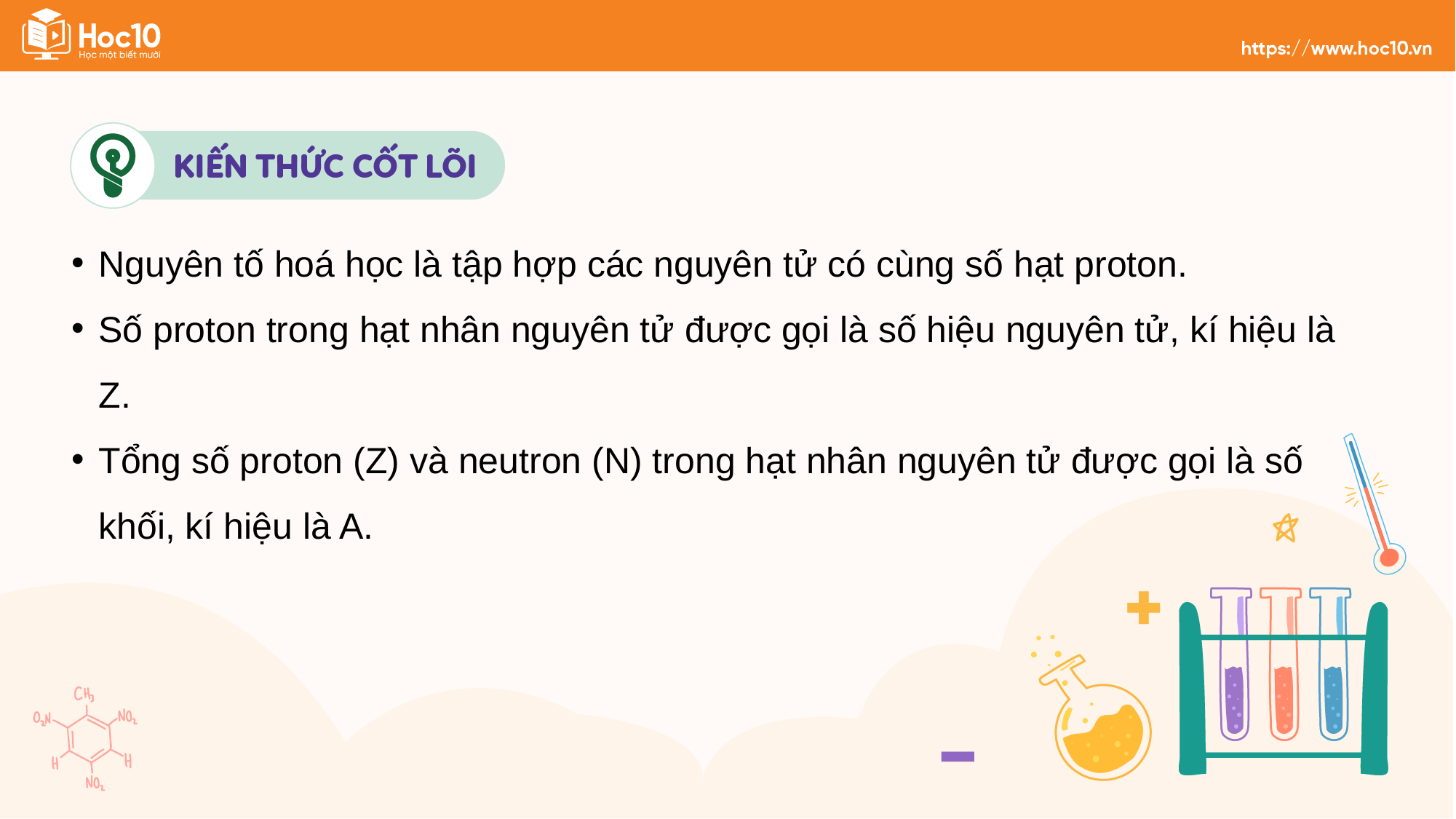

Nguyên tố hoá học là tập hợp các nguyên tử có cùng số hạt proton.
Số proton trong hạt nhân nguyên tử được gọi là số hiệu nguyên tử, kí hiệu là Z.
Tổng số proton (Z) và neutron (N) trong hạt nhân nguyên tử được gọi là số khối, kí hiệu là A.